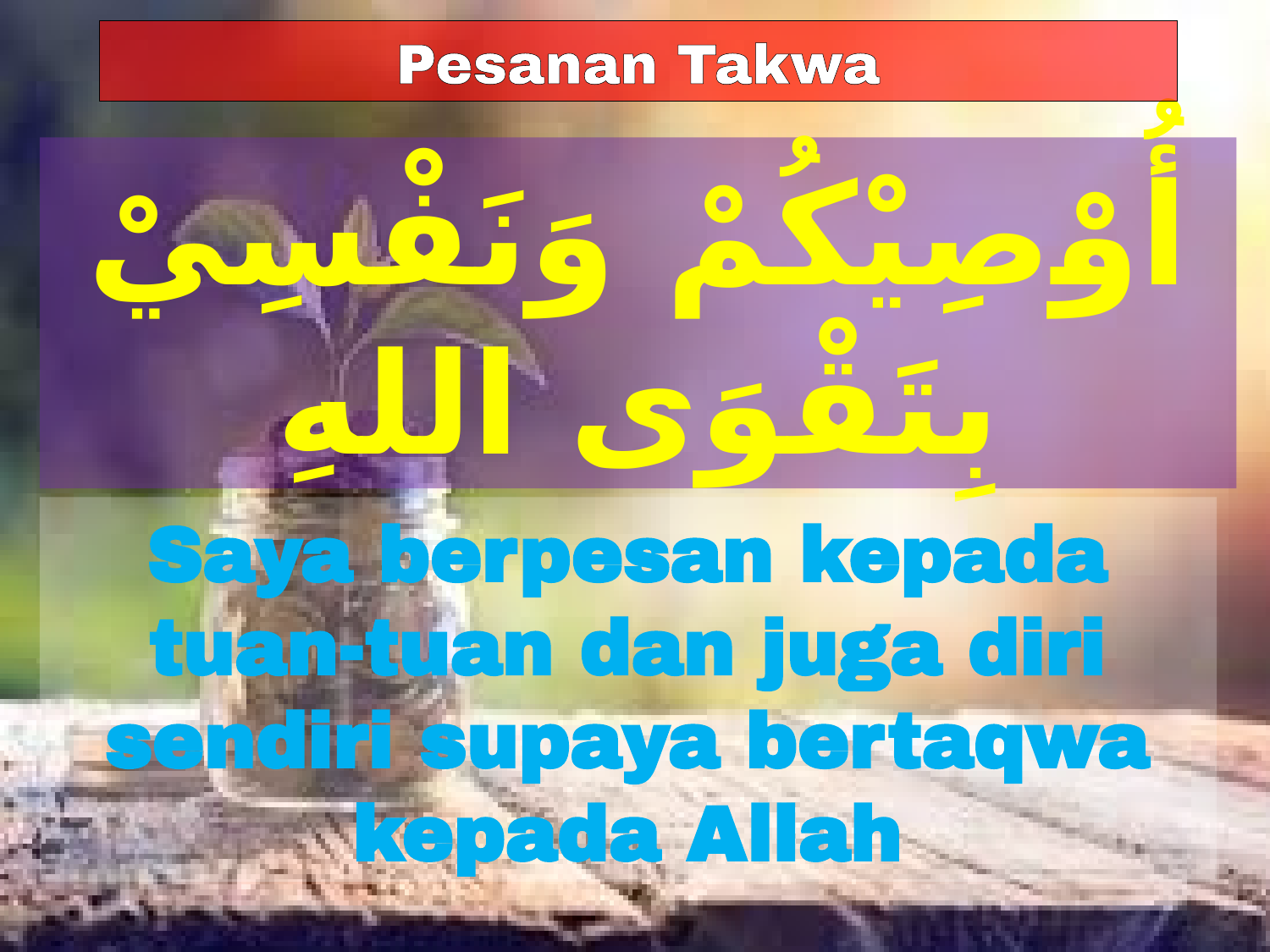

Pesanan Takwa
أُوْصِيْكُمْ وَنَفْسِيْ بِتَقْوَى اللهِ
Saya berpesan kepada tuan-tuan dan juga diri sendiri supaya bertaqwa kepada Allah